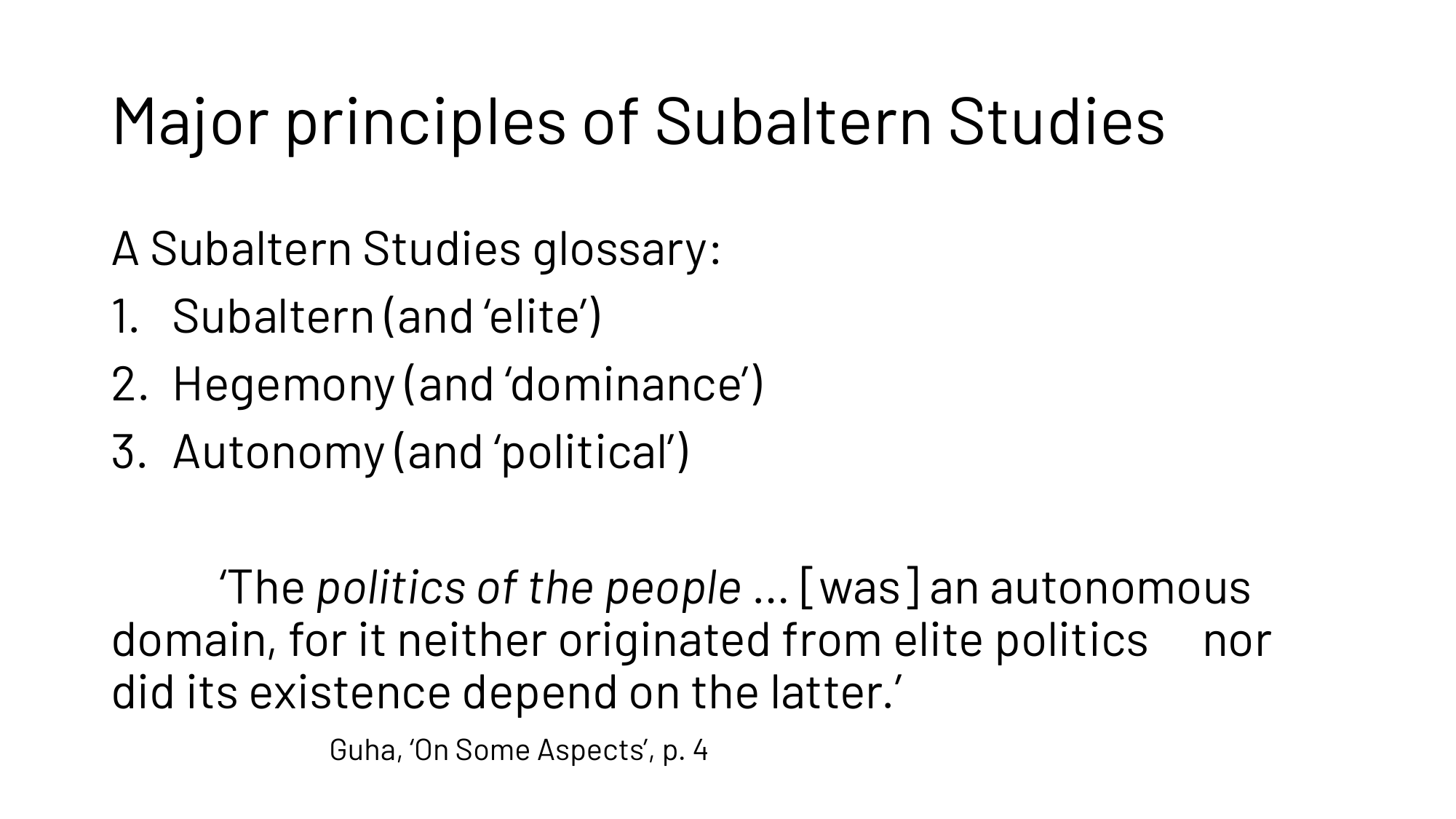

# Major principles of Subaltern Studies
A Subaltern Studies glossary:
Subaltern (and ‘elite’)
Hegemony (and ‘dominance’)
Autonomy (and ‘political’)

	‘The politics of the people … [was] an autonomous 	domain, for it neither originated from elite politics 	nor did its existence depend on the latter.’
		Guha, ‘On Some Aspects’, p. 4